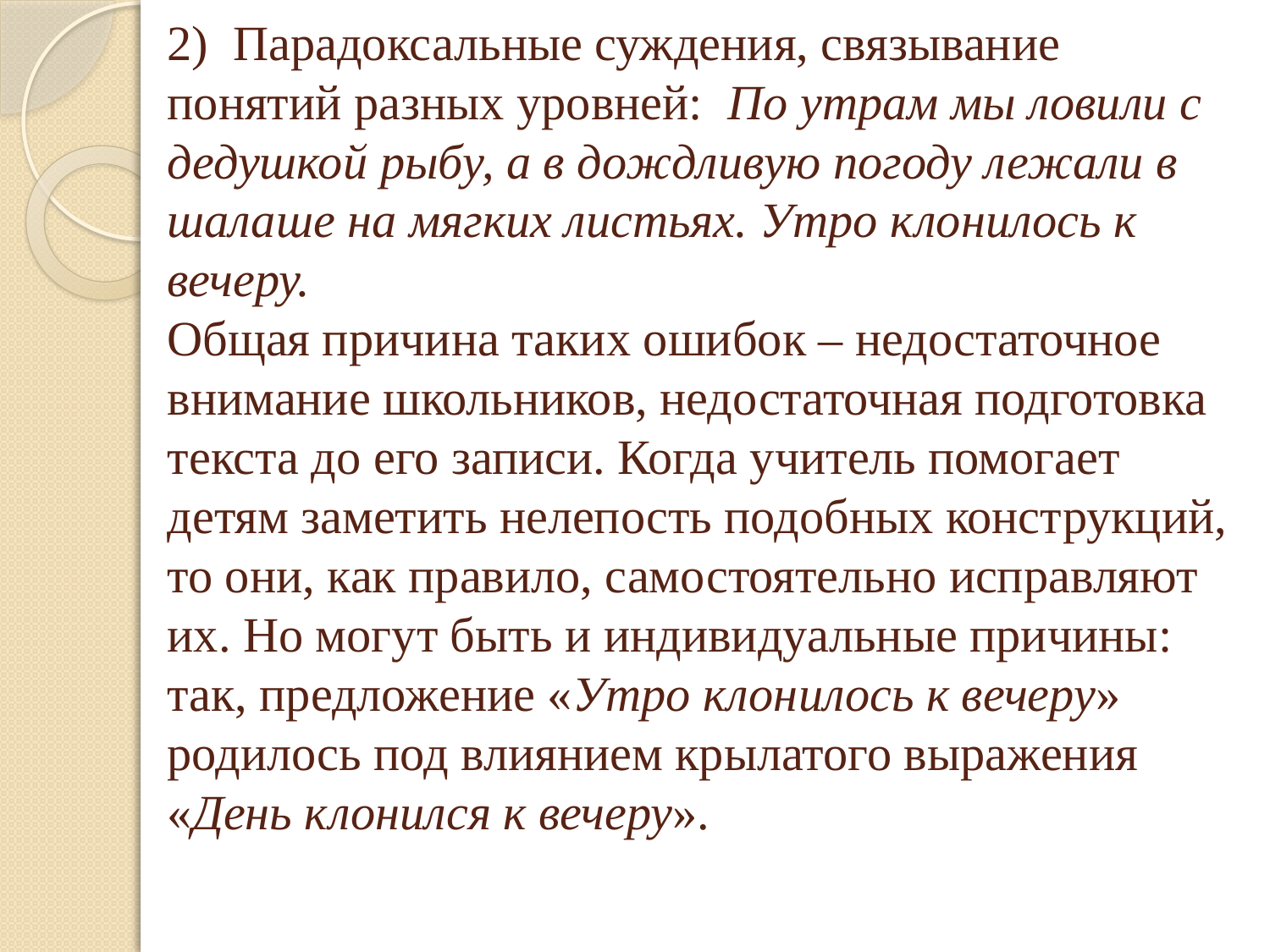

# 2)  Парадоксальные суждения, связывание понятий разных уровней:  По утрам мы ловили с дедушкой рыбу, а в дождливую погоду лежали в шалаше на мягких листьях. Утро клонилось к вечеру. Общая причина таких ошибок – недостаточное внимание школьников, недостаточная подготовка текста до его записи. Когда учитель помогает детям заметить нелепость подобных конструкций, то они, как правило, самостоятельно исправляют их. Но могут быть и индивидуальные причины: так, предложение «Утро клонилось к вечеру» родилось под влиянием крылатого выражения «День клонился к вечеру».